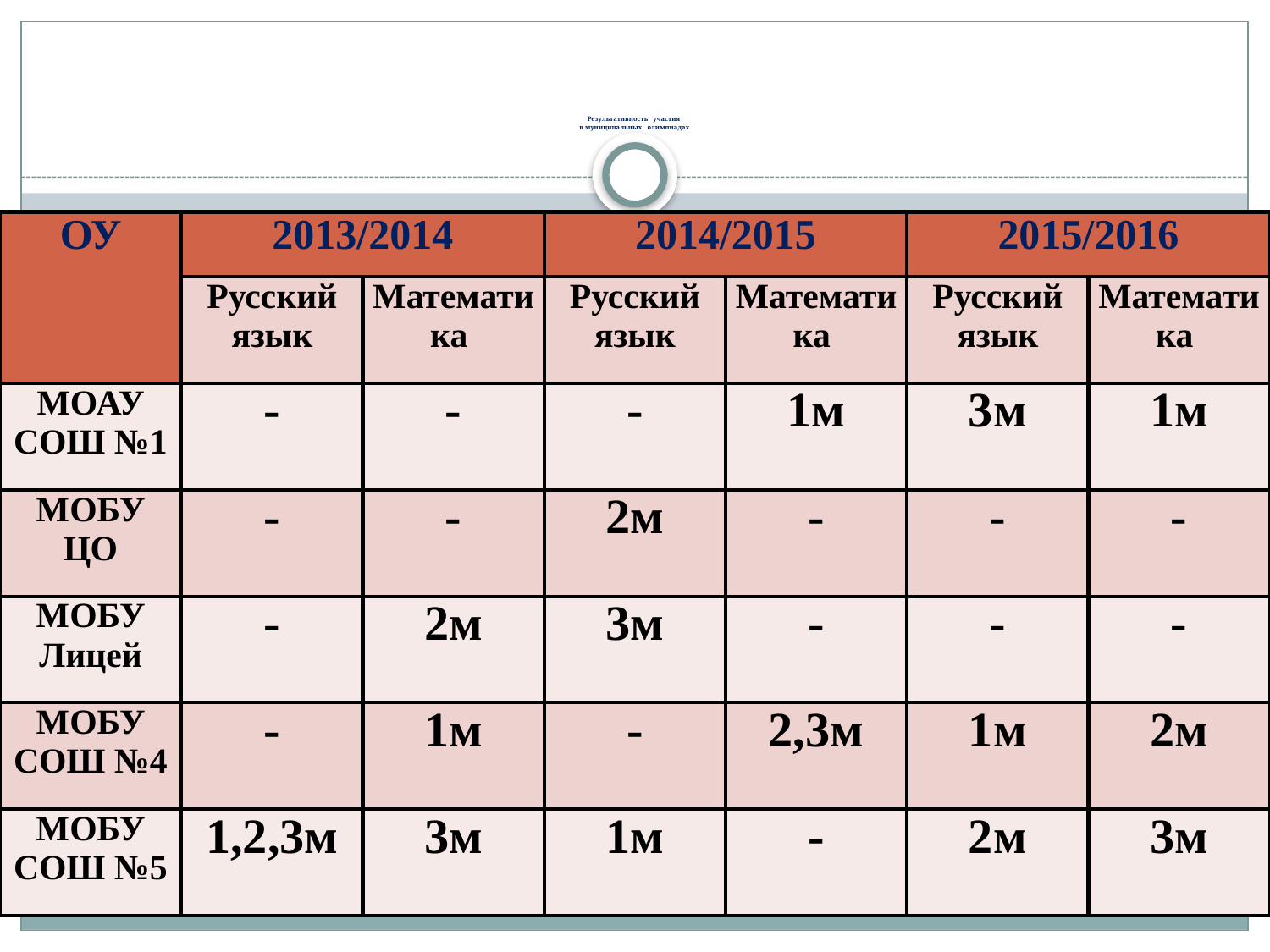

# Результативность   участия в муниципальных   олимпиадах
| ОУ | 2013/2014 |  | 2014/2015 |  | 2015/2016 |  |
| --- | --- | --- | --- | --- | --- | --- |
|  | Русский язык | Математика | Русский язык | Математика | Русский язык | Математика |
| МОАУ СОШ №1 | - | - | - | 1м | 3м | 1м |
| МОБУ ЦО | - | - | 2м | - | - | - |
| МОБУ Лицей | - | 2м | 3м | - | - | - |
| МОБУ СОШ №4 | - | 1м | - | 2,3м | 1м | 2м |
| МОБУ СОШ №5 | 1,2,3м | 3м | 1м | - | 2м | 3м |